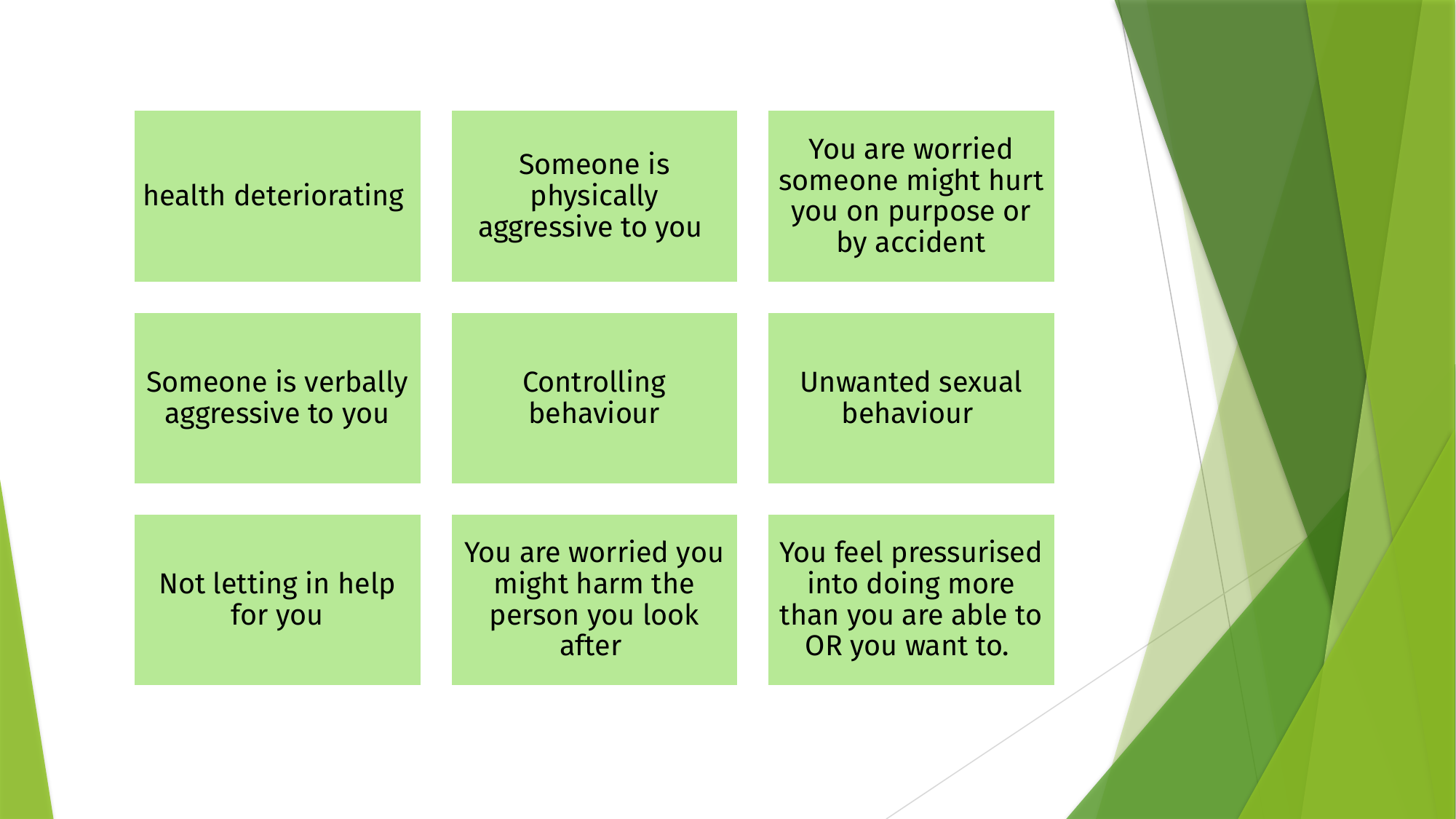

health deteriorating
Someone is physically aggressive to you
You are worried someone might hurt you on purpose or by accident
Someone is verbally aggressive to you
Controlling behaviour
Unwanted sexual behaviour
Not letting in help for you
You are worried you might harm the person you look after
You feel pressurised into doing more than you are able to OR you want to.